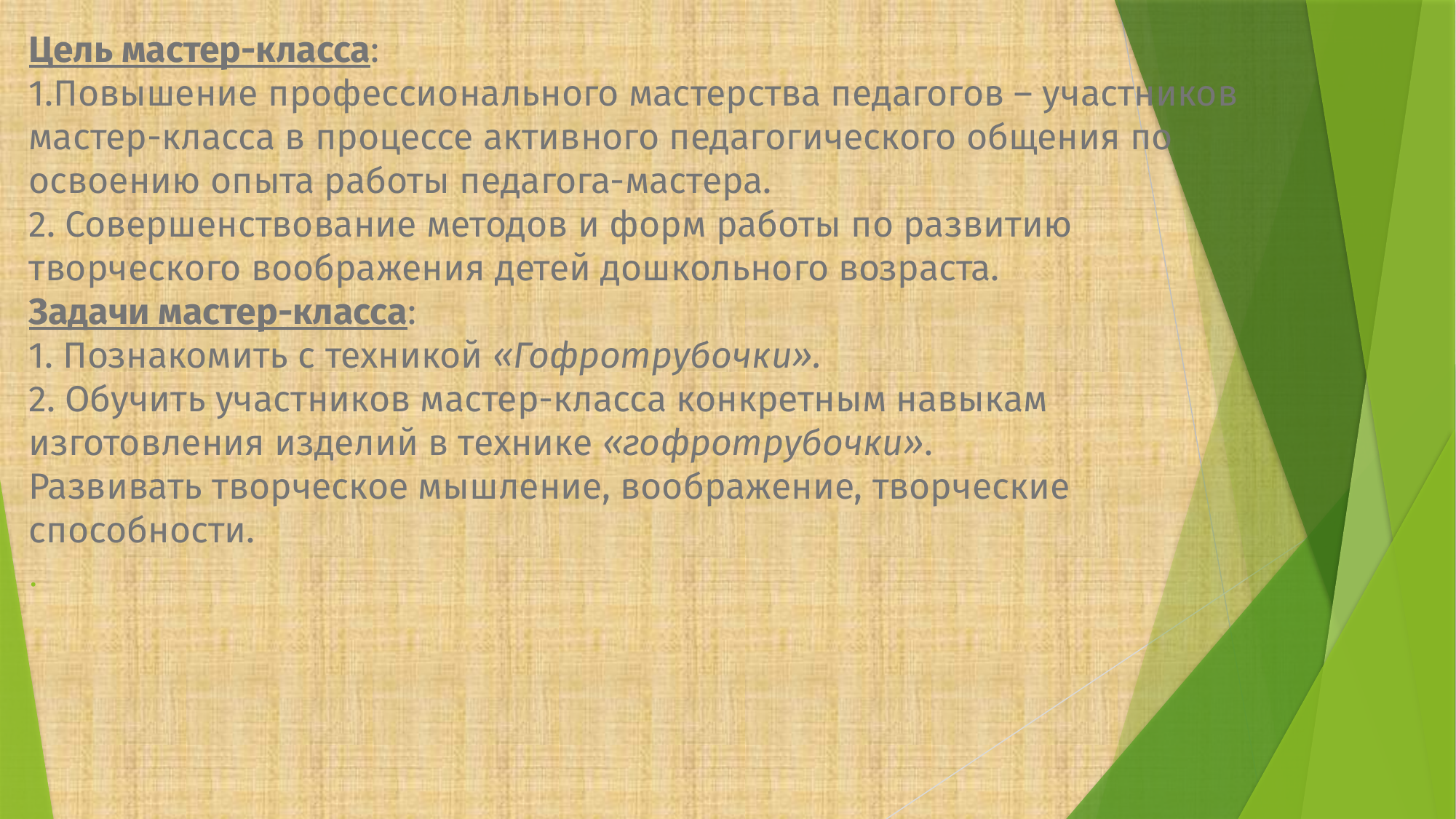

# Цель мастер-класса: 1.Повышение профессионального мастерства педагогов – участников мастер-класса в процессе активного педагогического общения по освоению опыта работы педагога-мастера. 2. Совершенствование методов и форм работы по развитию творческого воображения детей дошкольного возраста. Задачи мастер-класса: 1. Познакомить с техникой «Гофротрубочки». 2. Обучить участников мастер-класса конкретным навыкам изготовления изделий в технике «гофротрубочки». Развивать творческое мышление, воображение, творческие способности. .